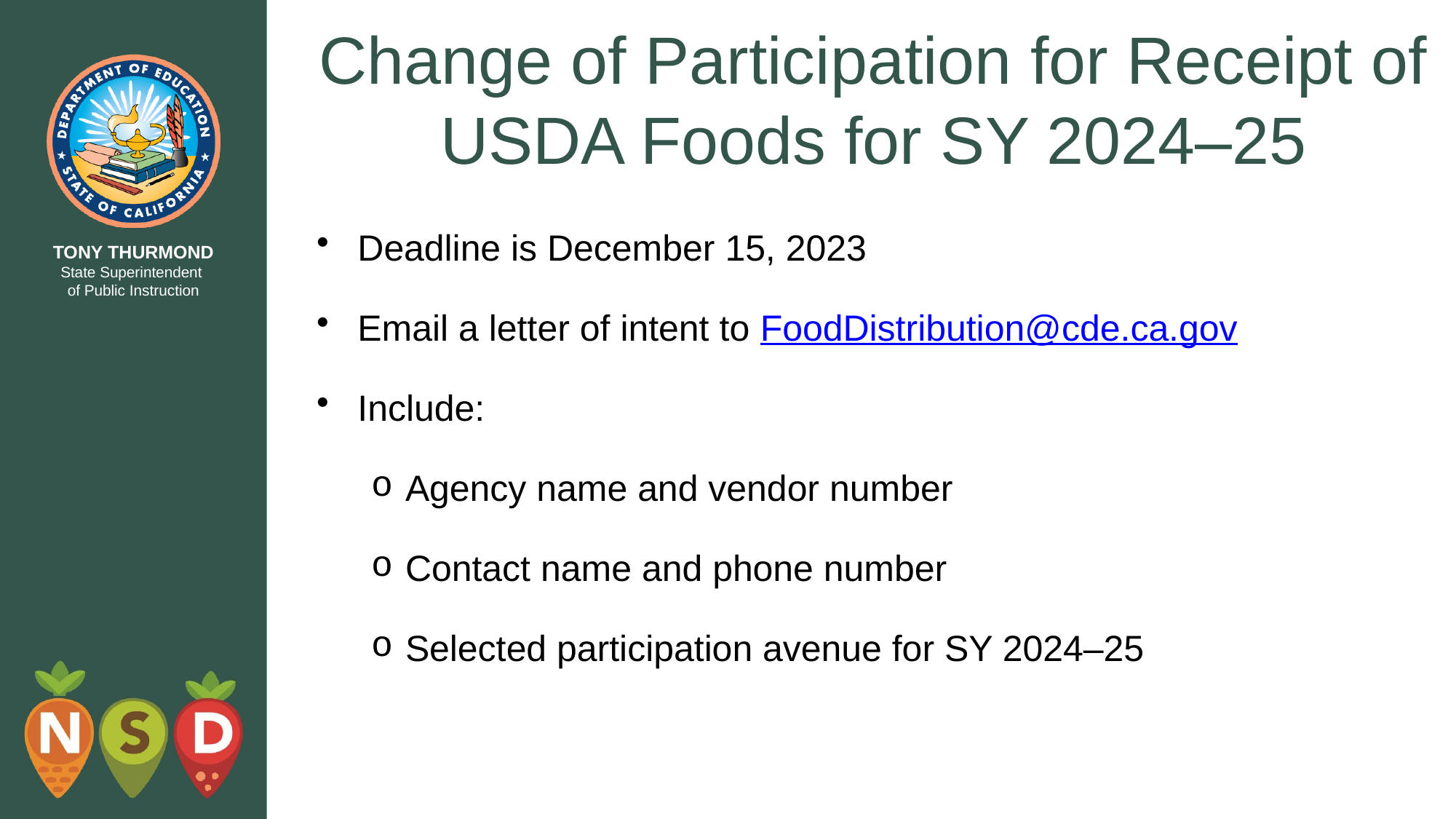

# Change of Participation for Receipt of USDA Foods for SY 2024–25

Deadline is December 15, 2023
Email a letter of intent to FoodDistribution@cde.ca.gov
Include:
Agency name and vendor number
Contact name and phone number
Selected participation avenue for SY 2024–25